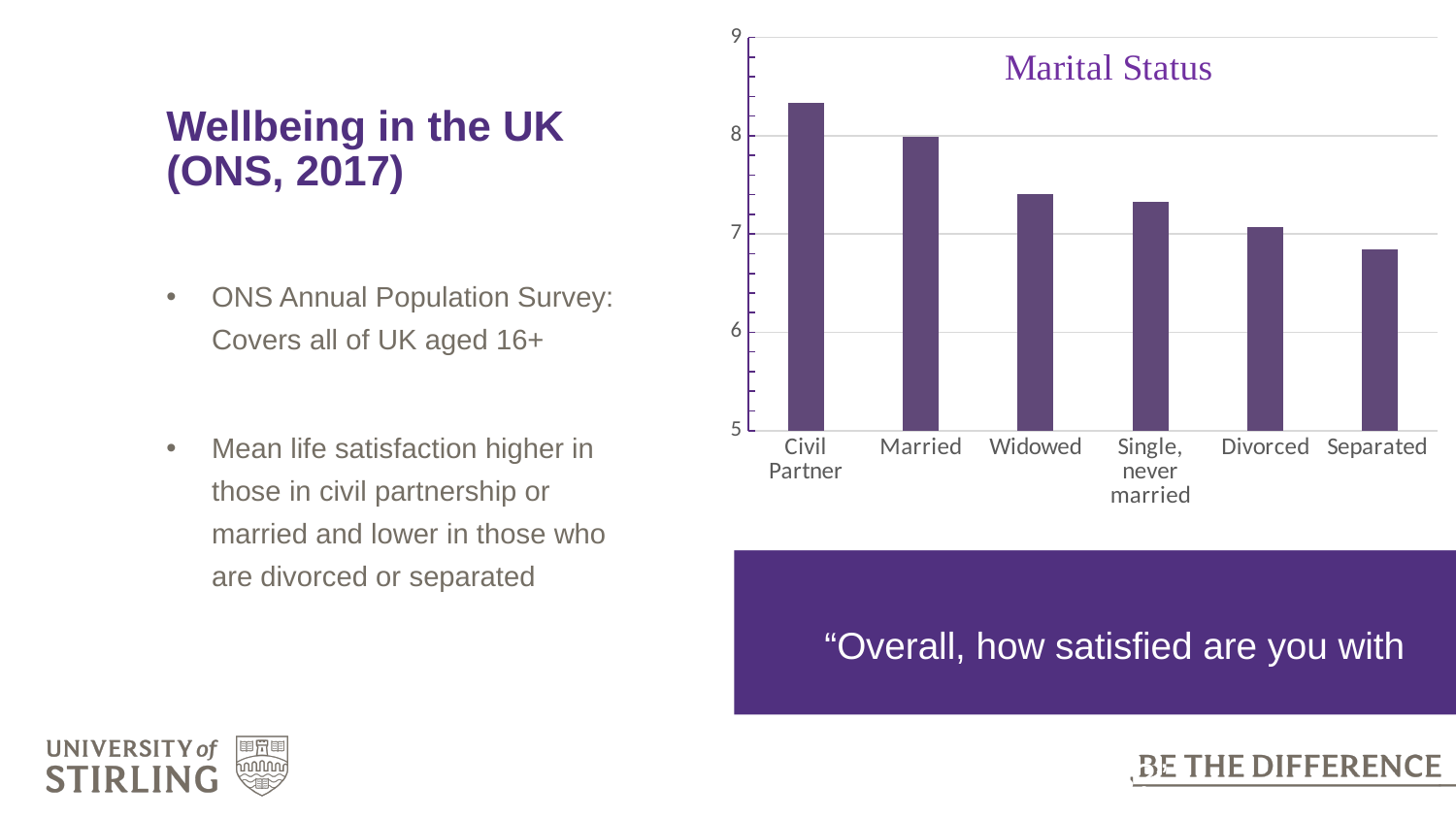

### Chart

| Category |  |
|---|---|
| Civil Partner | 8.33333 |
| Married | 7.98869 |
| Widowed | 7.40524 |
| Single, never married | 7.32662 |
| Divorced | 7.07317 |
| Separated  | 6.84901 |

### Chart: Mean Ratings of Personal Wellbeing

| Category |
|---|
# Wellbeing in the UK (ONS, 2017)
ONS Annual Population Survey: Covers all of UK aged 16+

Mean life satisfaction higher in those in civil partnership or married and lower in those who are divorced or separated

“Overall, how satisfied are you with your life nowadays?”